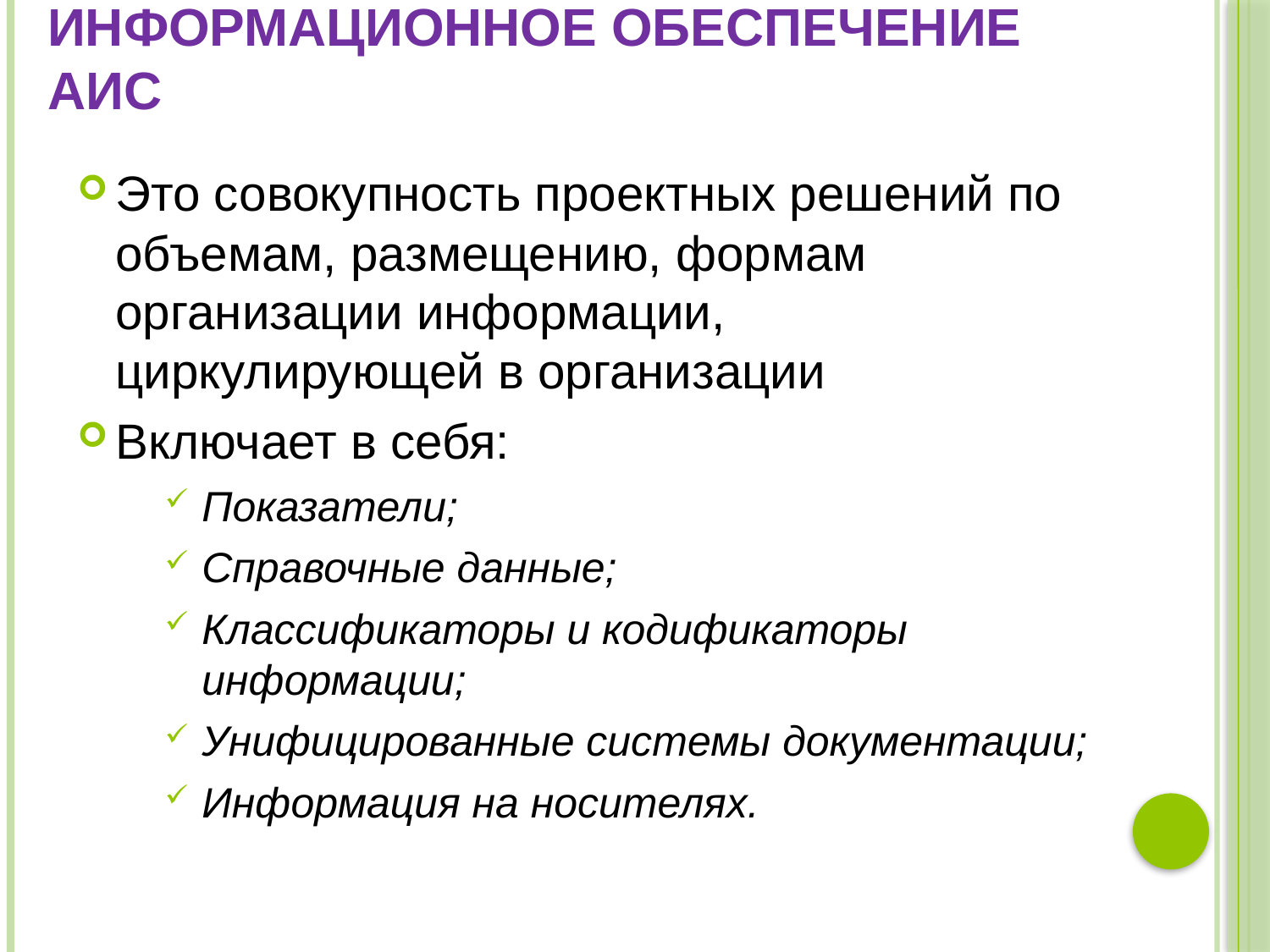

# Информационное обеспечение АИС
Это совокупность проектных решений по объемам, размещению, формам организации информации, циркулирующей в организации
Включает в себя:
Показатели;
Справочные данные;
Классификаторы и кодификаторы информации;
Унифицированные системы документации;
Информация на носителях.